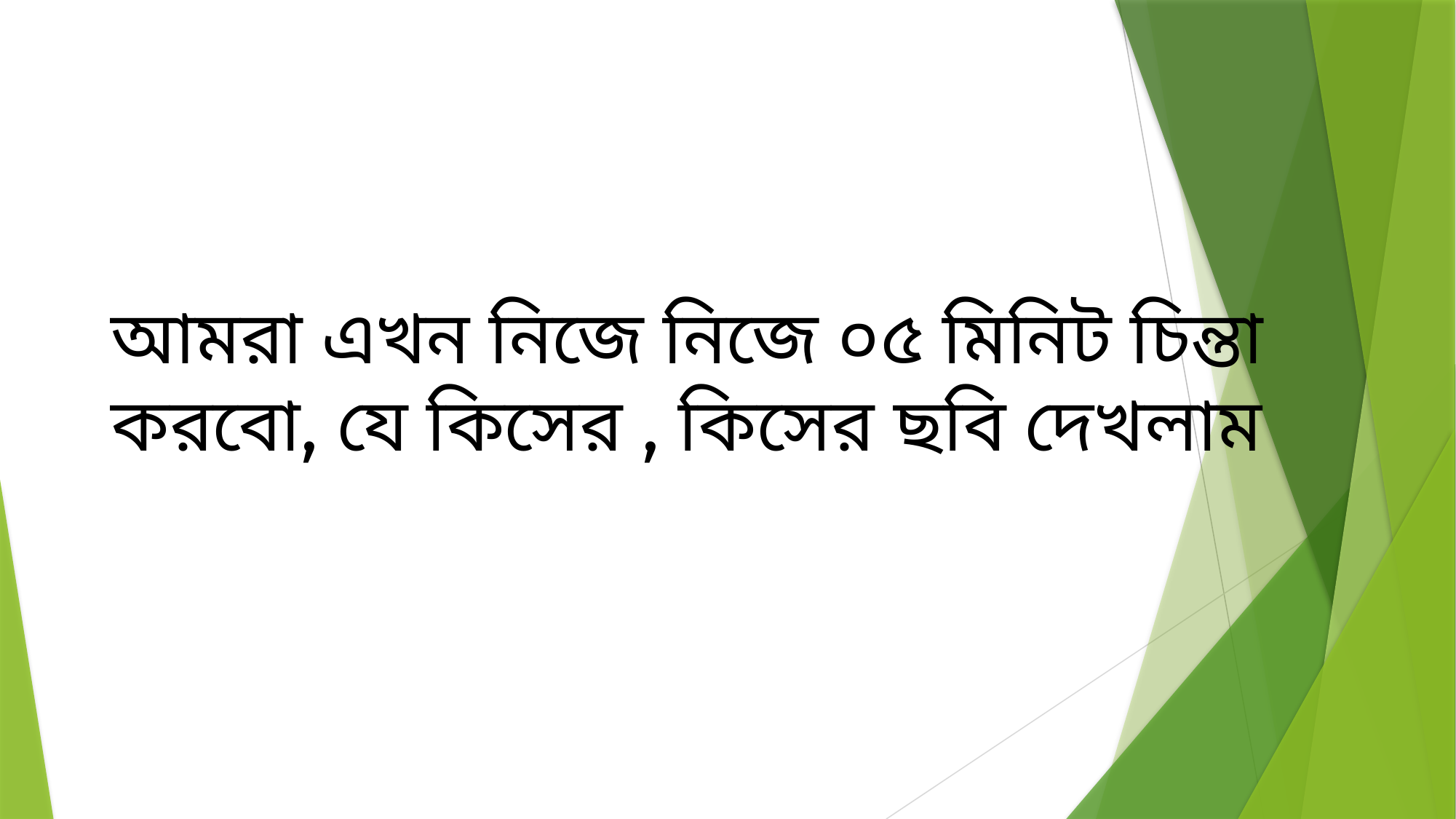

আমরা এখন নিজে নিজে ০৫ মিনিট চিন্তা করবো, যে কিসের , কিসের ছবি দেখলাম